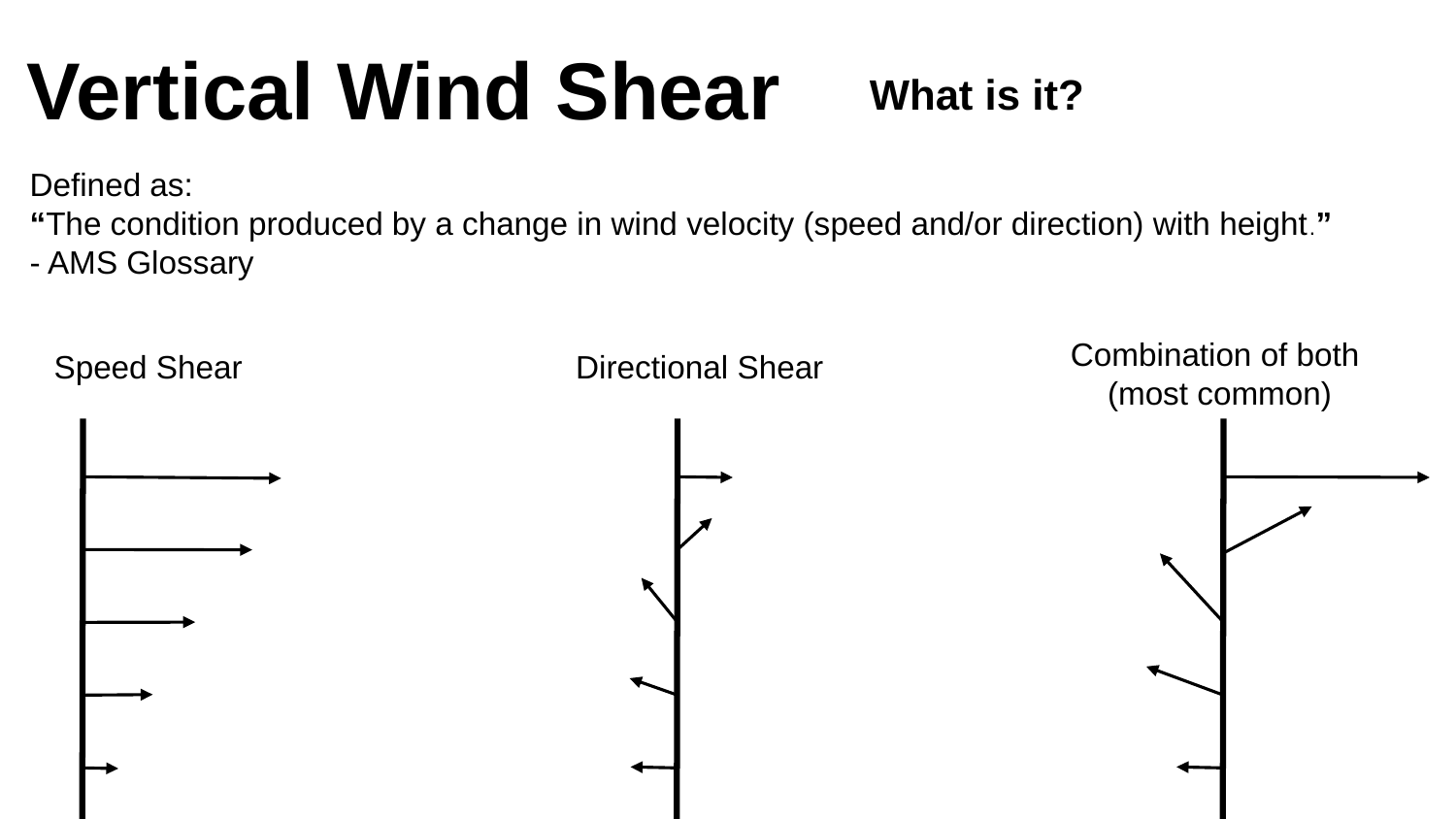

Vertical Wind Shear
What is it?
Defined as:
“The condition produced by a change in wind velocity (speed and/or direction) with height.”
- AMS Glossary
Combination of both
(most common)
Speed Shear
Directional Shear